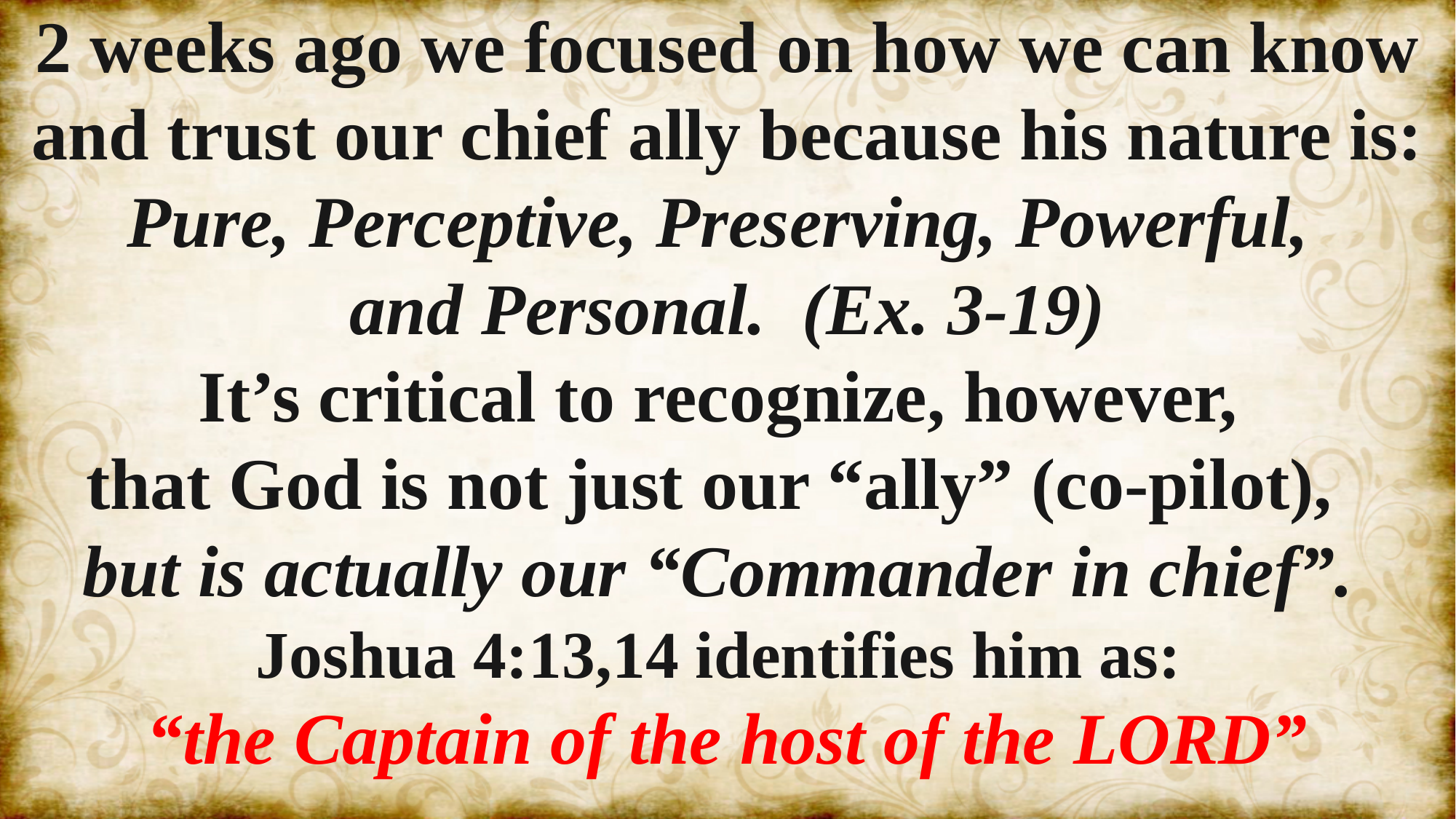

2 weeks ago we focused on how we can know and trust our chief ally because his nature is: Pure, Perceptive, Preserving, Powerful,
and Personal.  (Ex. 3-19)
It’s critical to recognize, however,
that God is not just our “ally” (co-pilot),
but is actually our “Commander in chief”.
Joshua 4:13,14 identifies him as:
“the Captain of the host of the LORD”